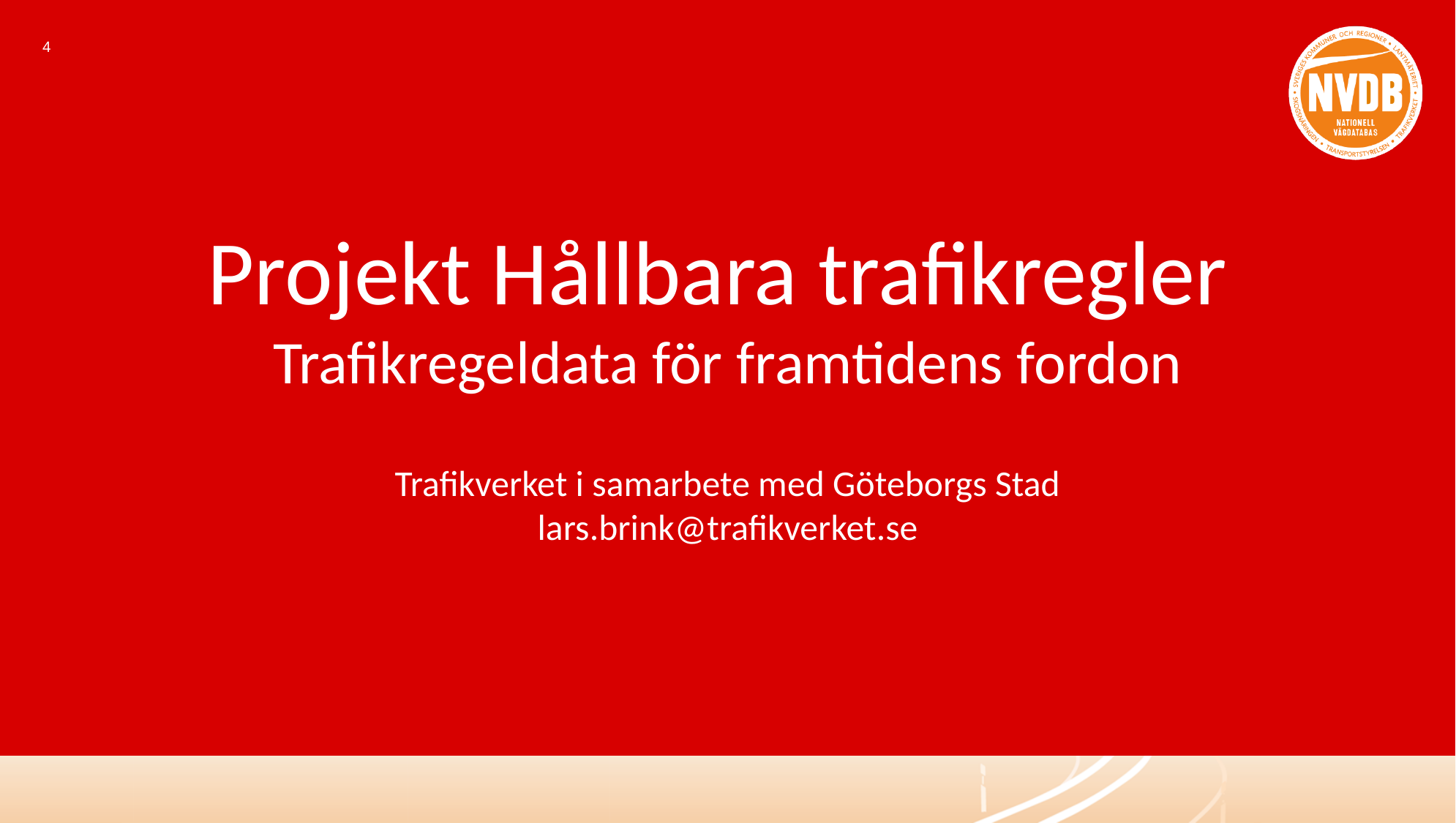

4

# Projekt Hållbara trafikregler  Trafikregeldata för framtidens fordon
Trafikverket i samarbete med Göteborgs Stad
lars.brink@trafikverket.se